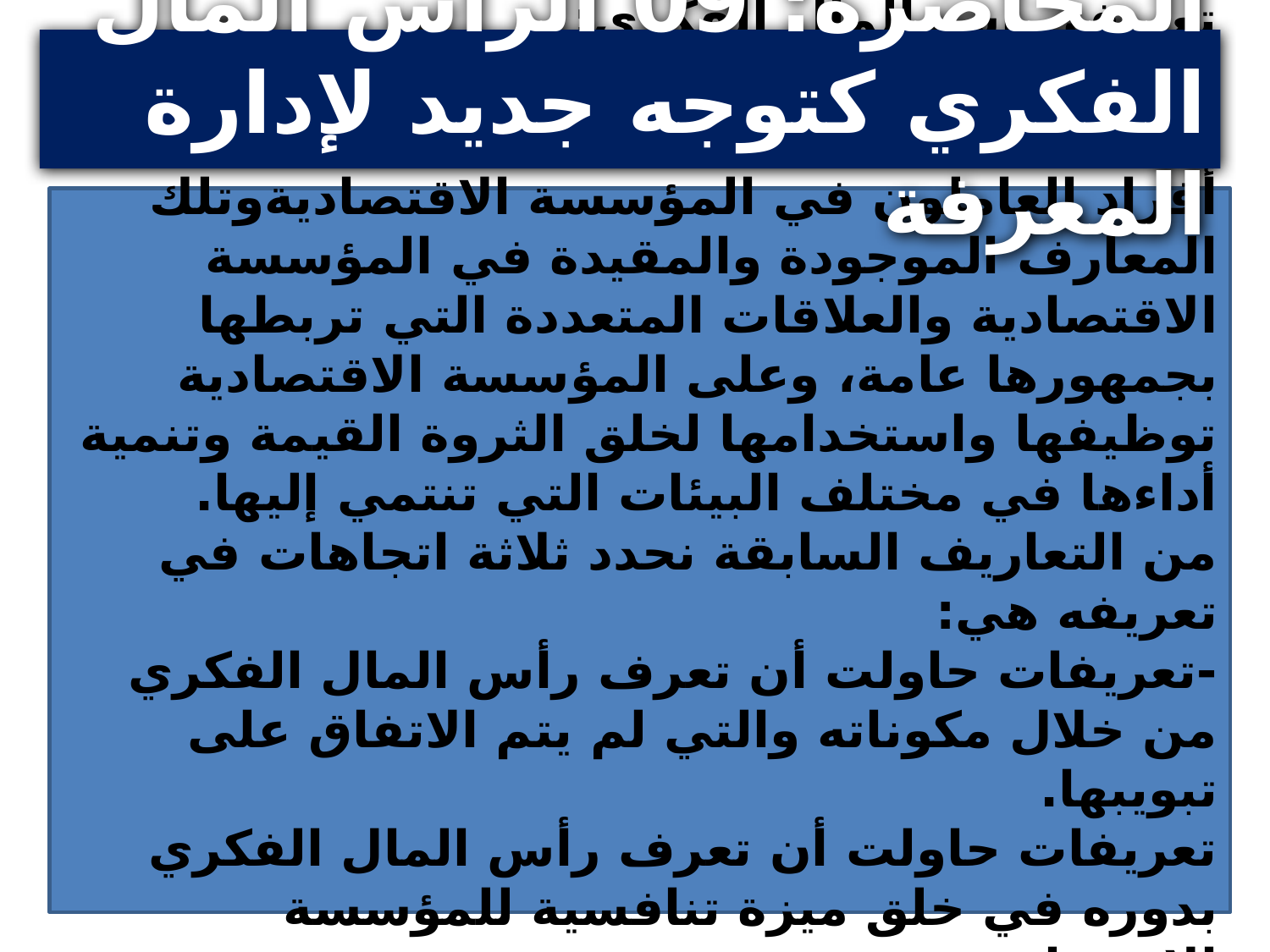

المحاضرة: 09 الرأس المال الفكري كتوجه جديد لإدارة المعرفة

ومن خلال التعاريف السابقة يمكن استنتاج تعريف رأس المال الفكري:
على أنه عبارة عن مجموعة من الخبرات والمهارات والقدرات والكفاءات التي يمتلكها أفراد العاملون في المؤسسة الاقتصاديةوتلك المعارف الموجودة والمقيدة في المؤسسة الاقتصادية والعلاقات المتعددة التي تربطها بجمهورها عامة، وعلى المؤسسة الاقتصادية توظيفها واستخدامها لخلق الثروة القيمة وتنمية أداءها في مختلف البيئات التي تنتمي إليها.
من التعاريف السابقة نحدد ثلاثة اتجاهات في تعريفه هي:
-تعريفات حاولت أن تعرف رأس المال الفكري من خلال مكوناته والتي لم يتم الاتفاق على تبويبها.
تعريفات حاولت أن تعرف رأس المال الفكري بدوره في خلق ميزة تنافسية للمؤسسة الاقتصادية.
-تعريفات حاولت أن تعرف رأس المال الفكري ودوره في خلق الثروة أو قيمة مضافة لمؤسسة الاقتصادية.